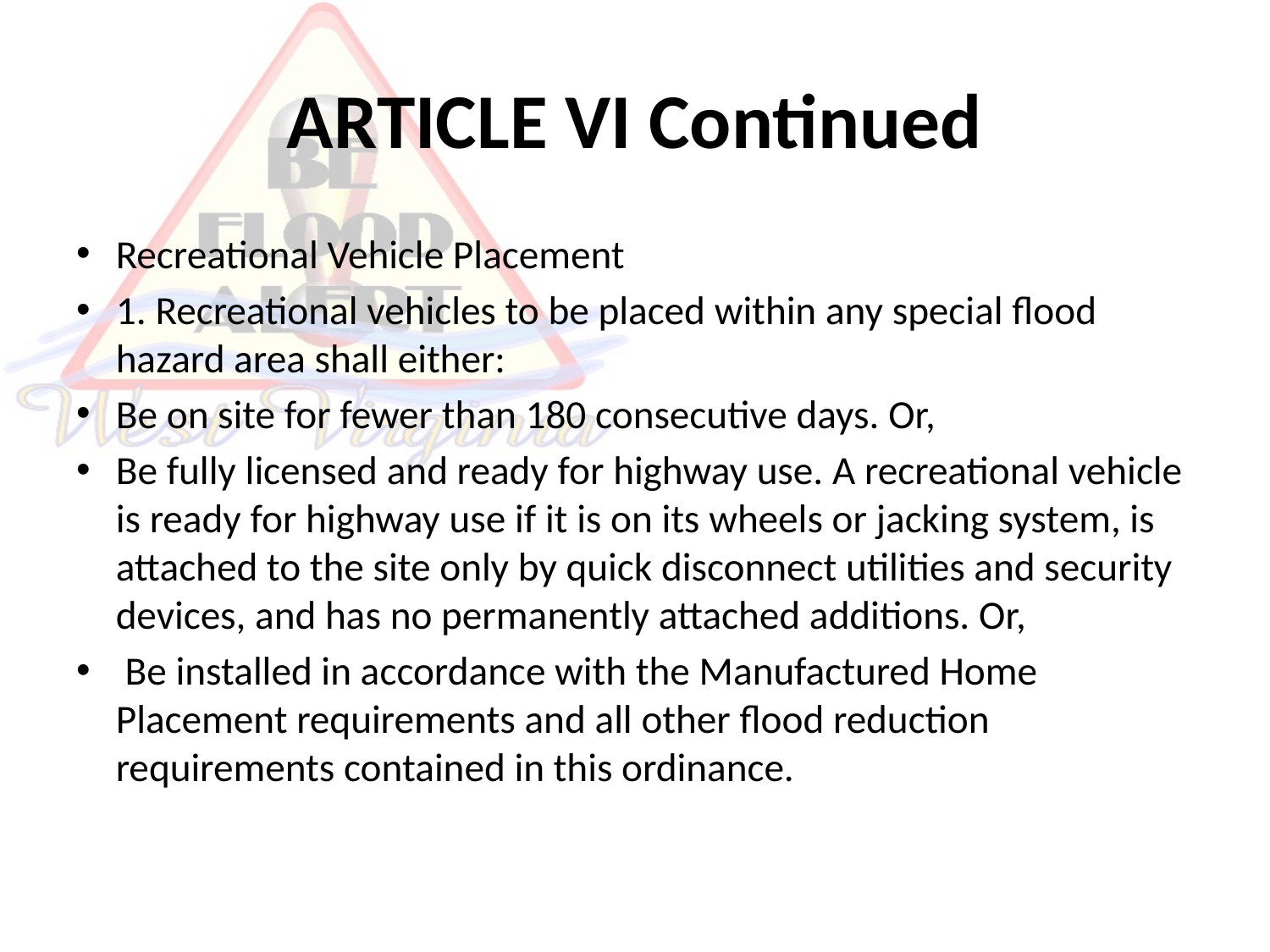

# ARTICLE VI Continued
Recreational Vehicle Placement
1. Recreational vehicles to be placed within any special flood hazard area shall either:
Be on site for fewer than 180 consecutive days. Or,
Be fully licensed and ready for highway use. A recreational vehicle is ready for highway use if it is on its wheels or jacking system, is attached to the site only by quick disconnect utilities and security devices, and has no permanently attached additions. Or,
 Be installed in accordance with the Manufactured Home Placement requirements and all other flood reduction requirements contained in this ordinance.